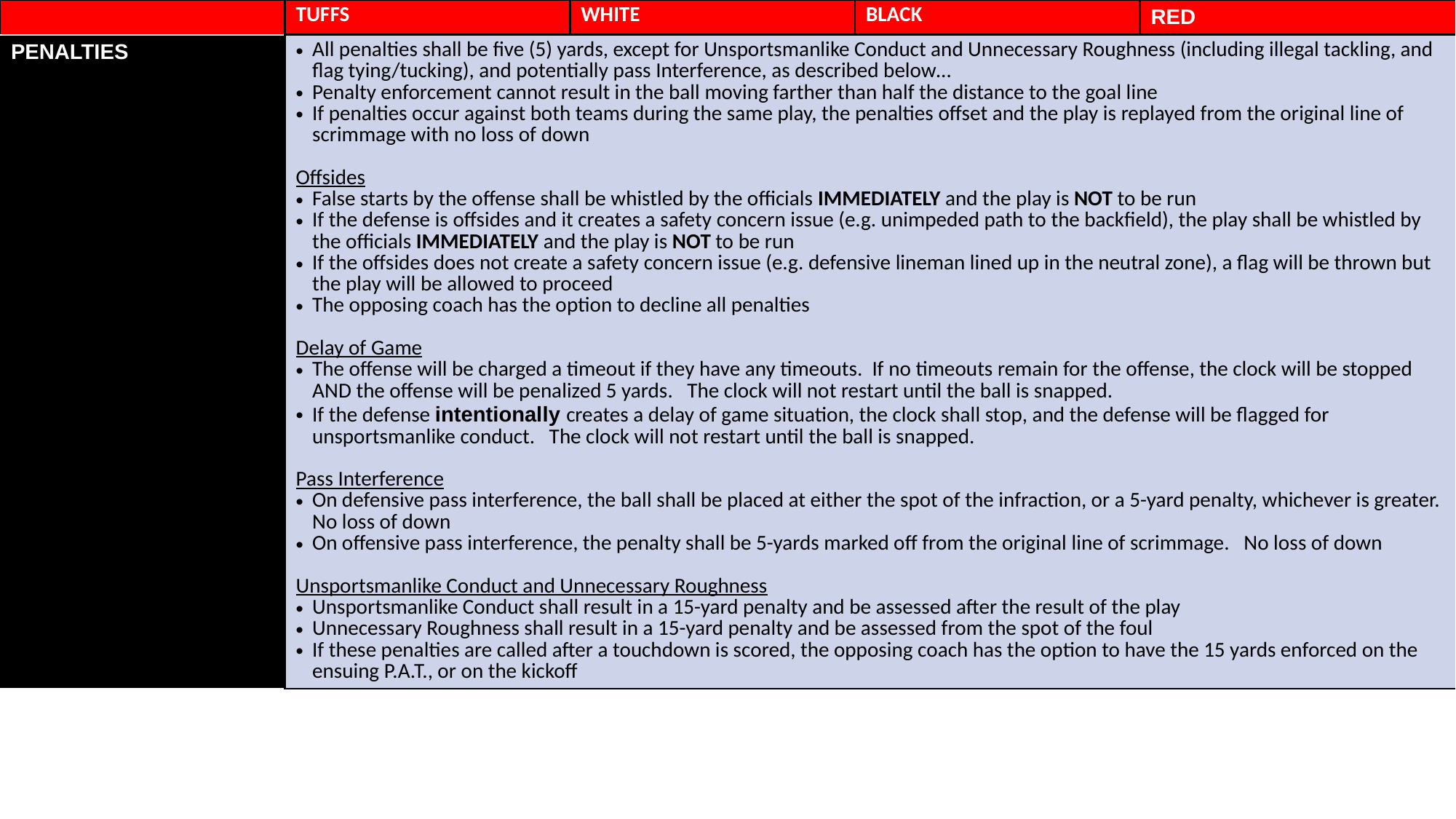

|  | TUFFS | WHITE | BLACK | RED |
| --- | --- | --- | --- | --- |
| PENALTIES | All penalties shall be five (5) yards, except for Unsportsmanlike Conduct and Unnecessary Roughness (including illegal tackling, and flag tying/tucking), and potentially pass Interference, as described below… Penalty enforcement cannot result in the ball moving farther than half the distance to the goal line If penalties occur against both teams during the same play, the penalties offset and the play is replayed from the original line of scrimmage with no loss of down Offsides False starts by the offense shall be whistled by the officials IMMEDIATELY and the play is NOT to be run If the defense is offsides and it creates a safety concern issue (e.g. unimpeded path to the backfield), the play shall be whistled by the officials IMMEDIATELY and the play is NOT to be run If the offsides does not create a safety concern issue (e.g. defensive lineman lined up in the neutral zone), a flag will be thrown but the play will be allowed to proceed The opposing coach has the option to decline all penalties Delay of Game The offense will be charged a timeout if they have any timeouts. If no timeouts remain for the offense, the clock will be stopped AND the offense will be penalized 5 yards. The clock will not restart until the ball is snapped. If the defense intentionally creates a delay of game situation, the clock shall stop, and the defense will be flagged for unsportsmanlike conduct. The clock will not restart until the ball is snapped. Pass Interference On defensive pass interference, the ball shall be placed at either the spot of the infraction, or a 5-yard penalty, whichever is greater. No loss of down On offensive pass interference, the penalty shall be 5-yards marked off from the original line of scrimmage. No loss of down Unsportsmanlike Conduct and Unnecessary Roughness Unsportsmanlike Conduct shall result in a 15-yard penalty and be assessed after the result of the play Unnecessary Roughness shall result in a 15-yard penalty and be assessed from the spot of the foul If these penalties are called after a touchdown is scored, the opposing coach has the option to have the 15 yards enforced on the ensuing P.A.T., or on the kickoff |  |  |  |